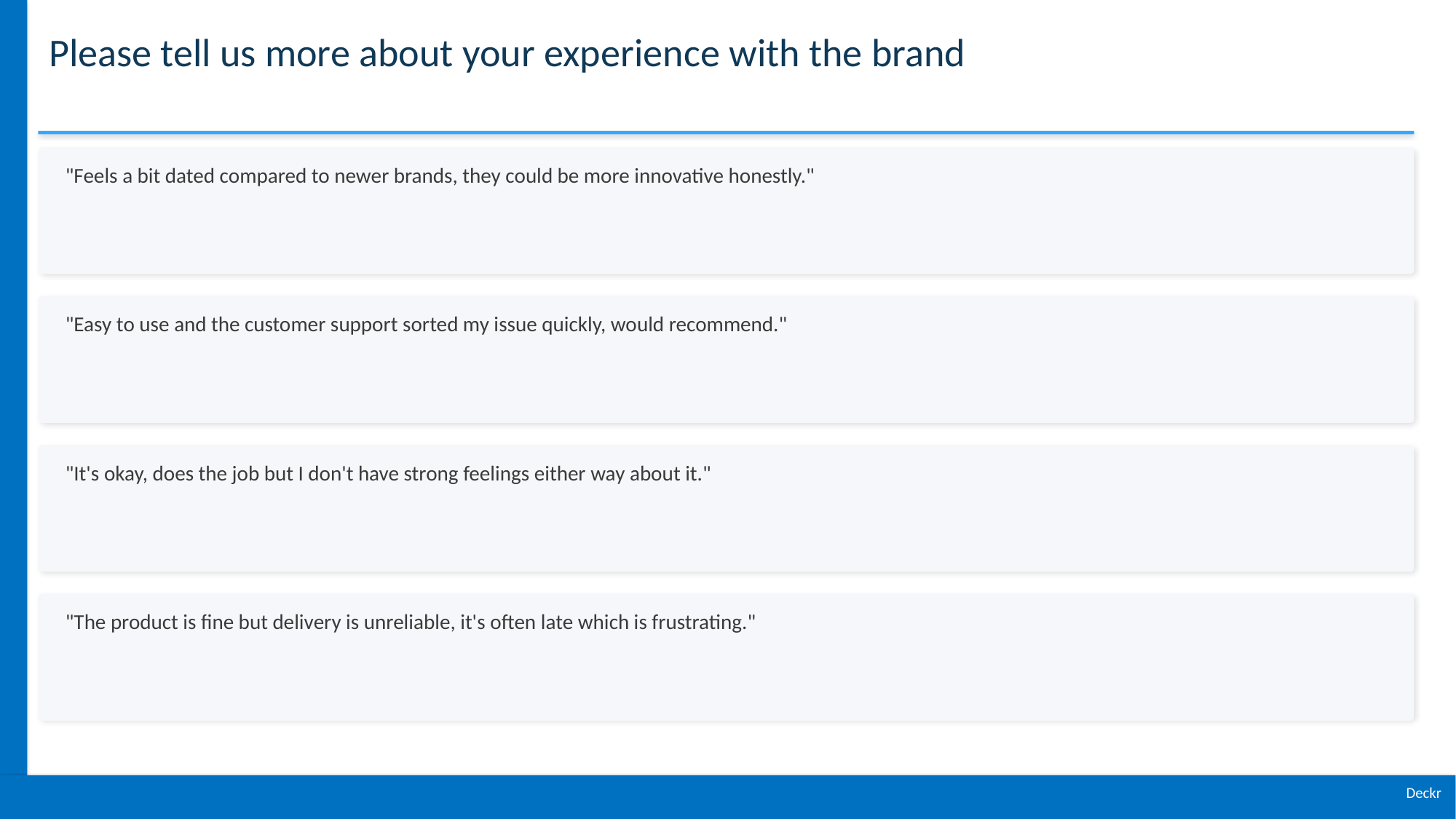

Please tell us more about your experience with the brand

"Feels a bit dated compared to newer brands, they could be more innovative honestly."

"Easy to use and the customer support sorted my issue quickly, would recommend."

"It's okay, does the job but I don't have strong feelings either way about it."

"The product is fine but delivery is unreliable, it's often late which is frustrating."

Deckr